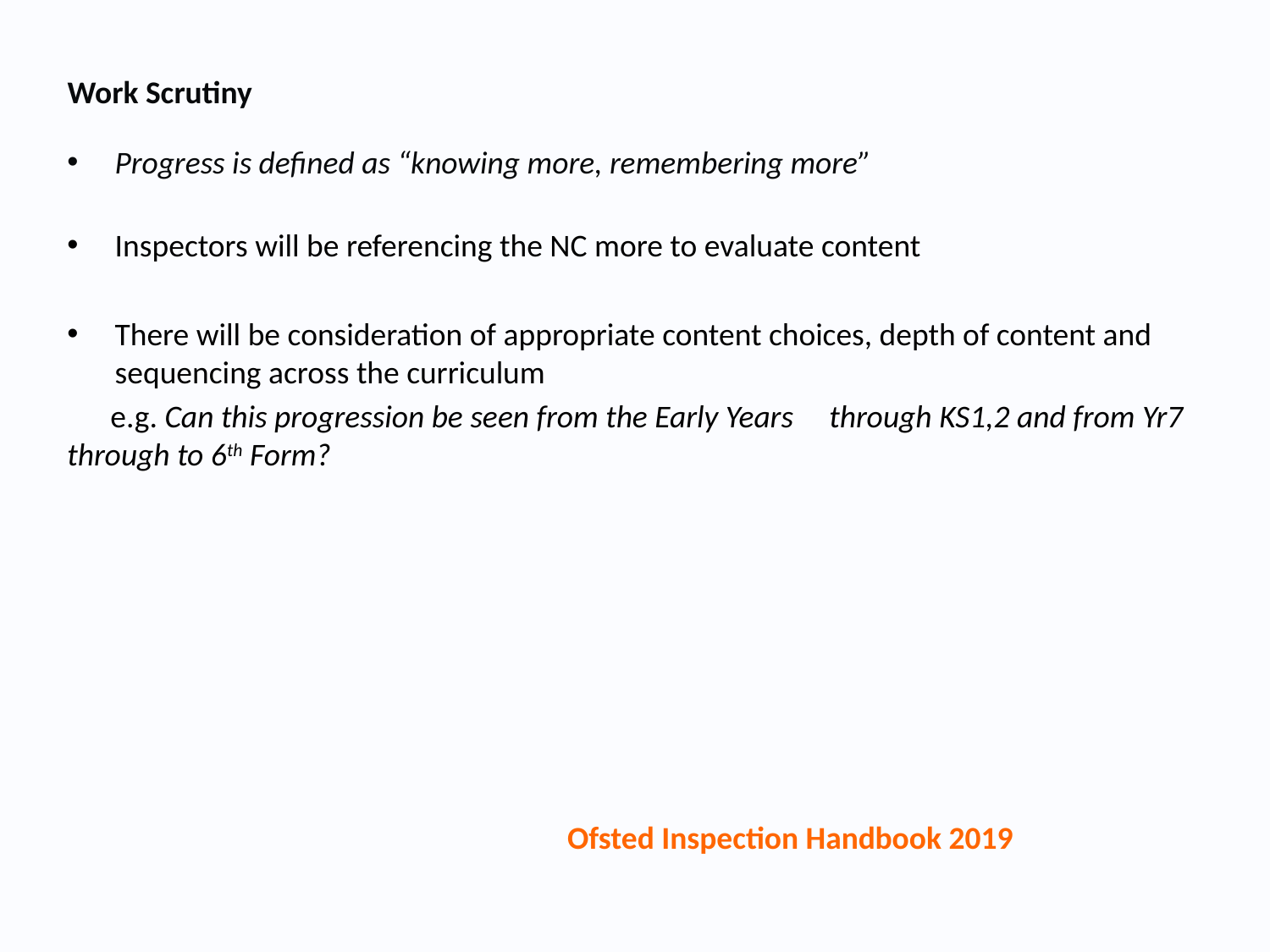

Work Scrutiny
Progress is defined as “knowing more, remembering more”

Inspectors will be referencing the NC more to evaluate content

There will be consideration of appropriate content choices, depth of content and sequencing across the curriculum
      e.g. Can this progression be seen from the Early Years    	through KS1,2 and from Yr7 through to 6th Form?

Ofsted Inspection Handbook 2019